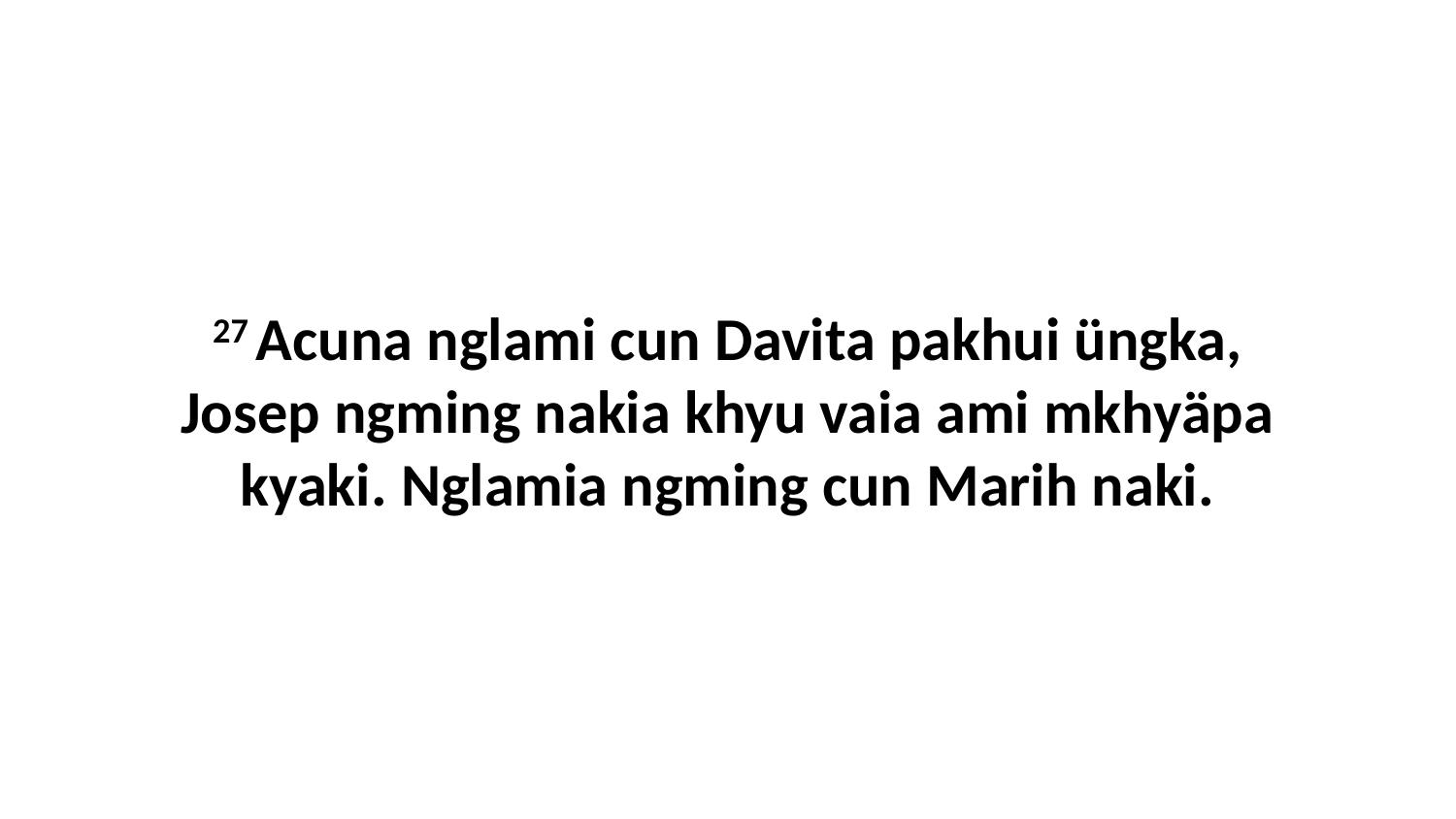

27 Acuna nglami cun Davita pakhui üngka, Josep ngming nakia khyu vaia ami mkhyäpa kyaki. Nglamia ngming cun Marih naki.